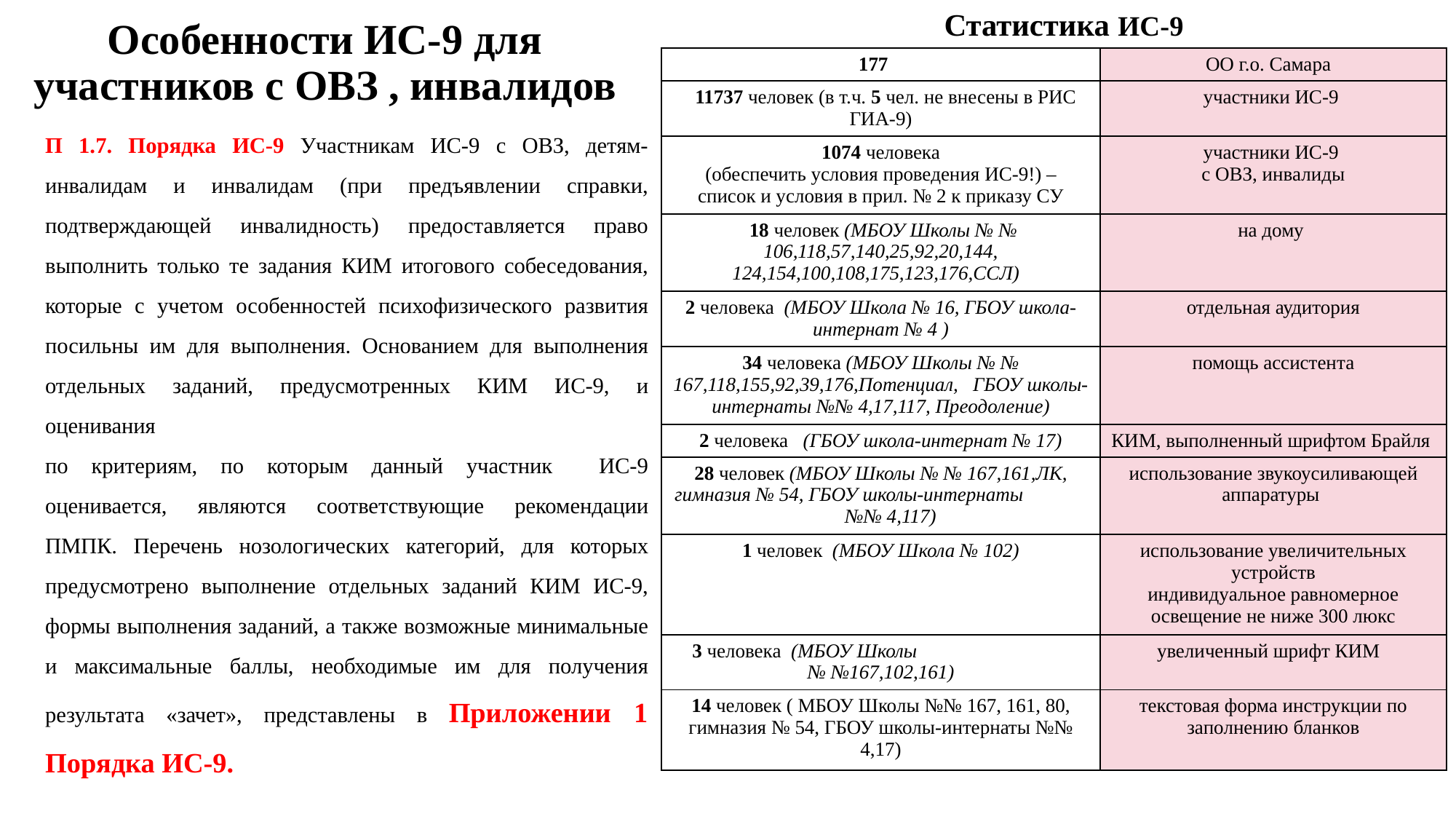

Статистика ИС-9
# Особенности ИС-9 для участников с ОВЗ , инвалидов
| 177 | ОО г.о. Самара |
| --- | --- |
| 11737 человек (в т.ч. 5 чел. не внесены в РИС ГИА-9) | участники ИС-9 |
| 1074 человека (обеспечить условия проведения ИС-9!) – список и условия в прил. № 2 к приказу СУ | участники ИС-9 с ОВЗ, инвалиды |
| 18 человек (МБОУ Школы № № 106,118,57,140,25,92,20,144, 124,154,100,108,175,123,176,ССЛ) | на дому |
| 2 человека (МБОУ Школа № 16, ГБОУ школа-интернат № 4 ) | отдельная аудитория |
| 34 человека (МБОУ Школы № № 167,118,155,92,39,176,Потенциал, ГБОУ школы-интернаты №№ 4,17,117, Преодоление) | помощь ассистента |
| 2 человека (ГБОУ школа-интернат № 17) | КИМ, выполненный шрифтом Брайля |
| 28 человек (МБОУ Школы № № 167,161,ЛК, гимназия № 54, ГБОУ школы-интернаты №№ 4,117) | использование звукоусиливающей аппаратуры |
| 1 человек (МБОУ Школа № 102) | использование увеличительных устройств индивидуальное равномерное освещение не ниже 300 люкс |
| 3 человека (МБОУ Школы № №167,102,161) | увеличенный шрифт КИМ |
| 14 человек ( МБОУ Школы №№ 167, 161, 80, гимназия № 54, ГБОУ школы-интернаты №№ 4,17) | текстовая форма инструкции по заполнению бланков |
П 1.7. Порядка ИС-9 Участникам ИС-9 с ОВЗ, детям-инвалидам и инвалидам (при предъявлении справки, подтверждающей инвалидность) предоставляется право выполнить только те задания КИМ итогового собеседования, которые с учетом особенностей психофизического развития посильны им для выполнения. Основанием для выполнения отдельных заданий, предусмотренных КИМ ИС-9, и оценивания
по критериям, по которым данный участник  ИС-9 оценивается, являются соответствующие рекомендации ПМПК. Перечень нозологических категорий, для которых предусмотрено выполнение отдельных заданий КИМ ИС-9, формы выполнения заданий, а также возможные минимальные и максимальные баллы, необходимые им для получения результата «зачет», представлены в Приложении 1 Порядка ИС-9.